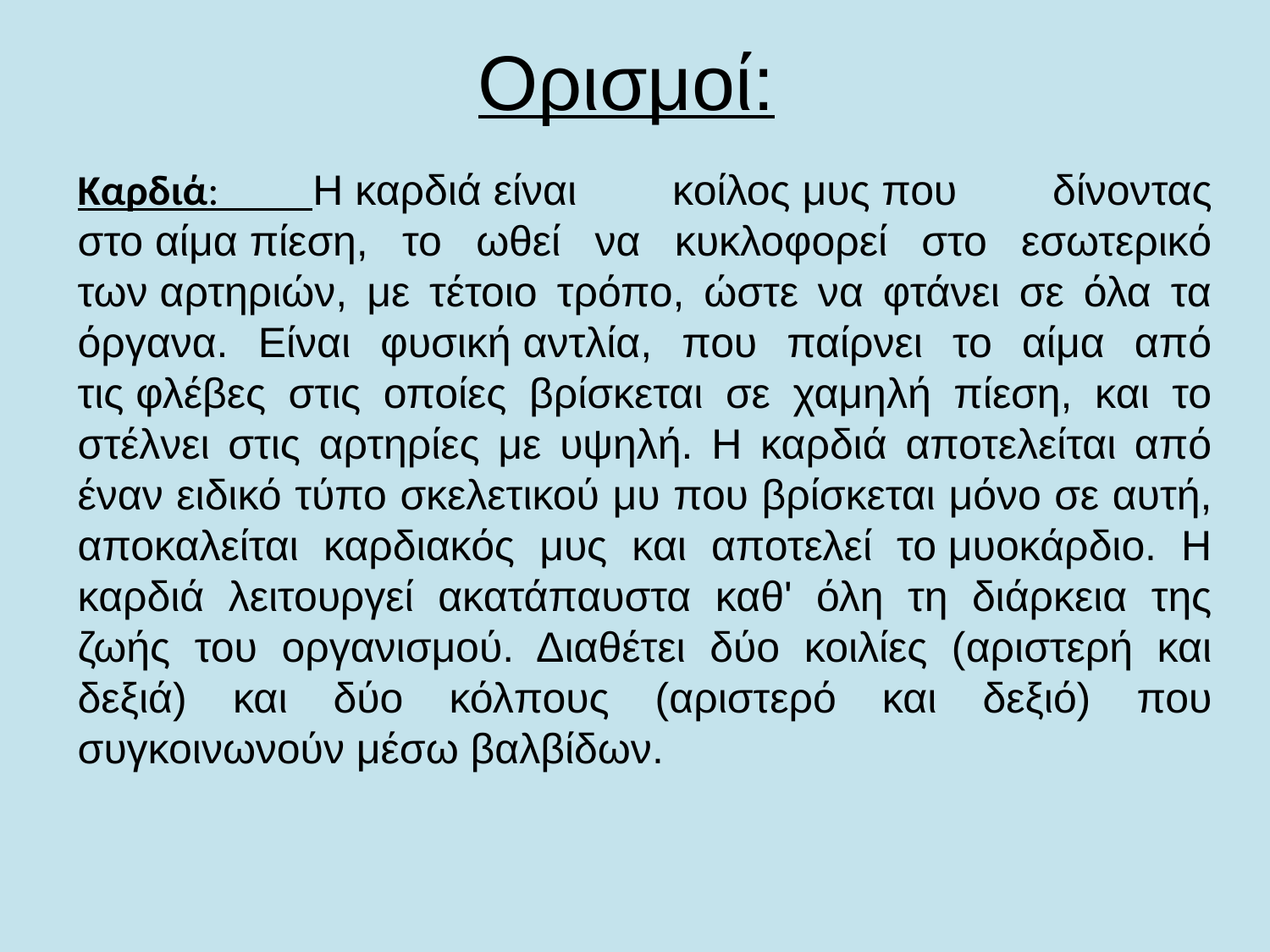

# Ορισμοί:
Καρδιά: Η καρδιά είναι κοίλος μυς που δίνοντας στο αίμα πίεση, το ωθεί να κυκλοφορεί στο εσωτερικό των αρτηριών, με τέτοιο τρόπο, ώστε να φτάνει σε όλα τα όργανα. Είναι φυσική αντλία, που παίρνει το αίμα από τις φλέβες στις οποίες βρίσκεται σε χαμηλή πίεση, και το στέλνει στις αρτηρίες με υψηλή. Η καρδιά αποτελείται από έναν ειδικό τύπο σκελετικού μυ που βρίσκεται μόνο σε αυτή, αποκαλείται καρδιακός μυς και αποτελεί το μυοκάρδιο. Η καρδιά λειτουργεί ακατάπαυστα καθ' όλη τη διάρκεια της ζωής του οργανισμού. Διαθέτει δύο κοιλίες (αριστερή και δεξιά) και δύο κόλπους (αριστερό και δεξιό) που συγκοινωνούν μέσω βαλβίδων.